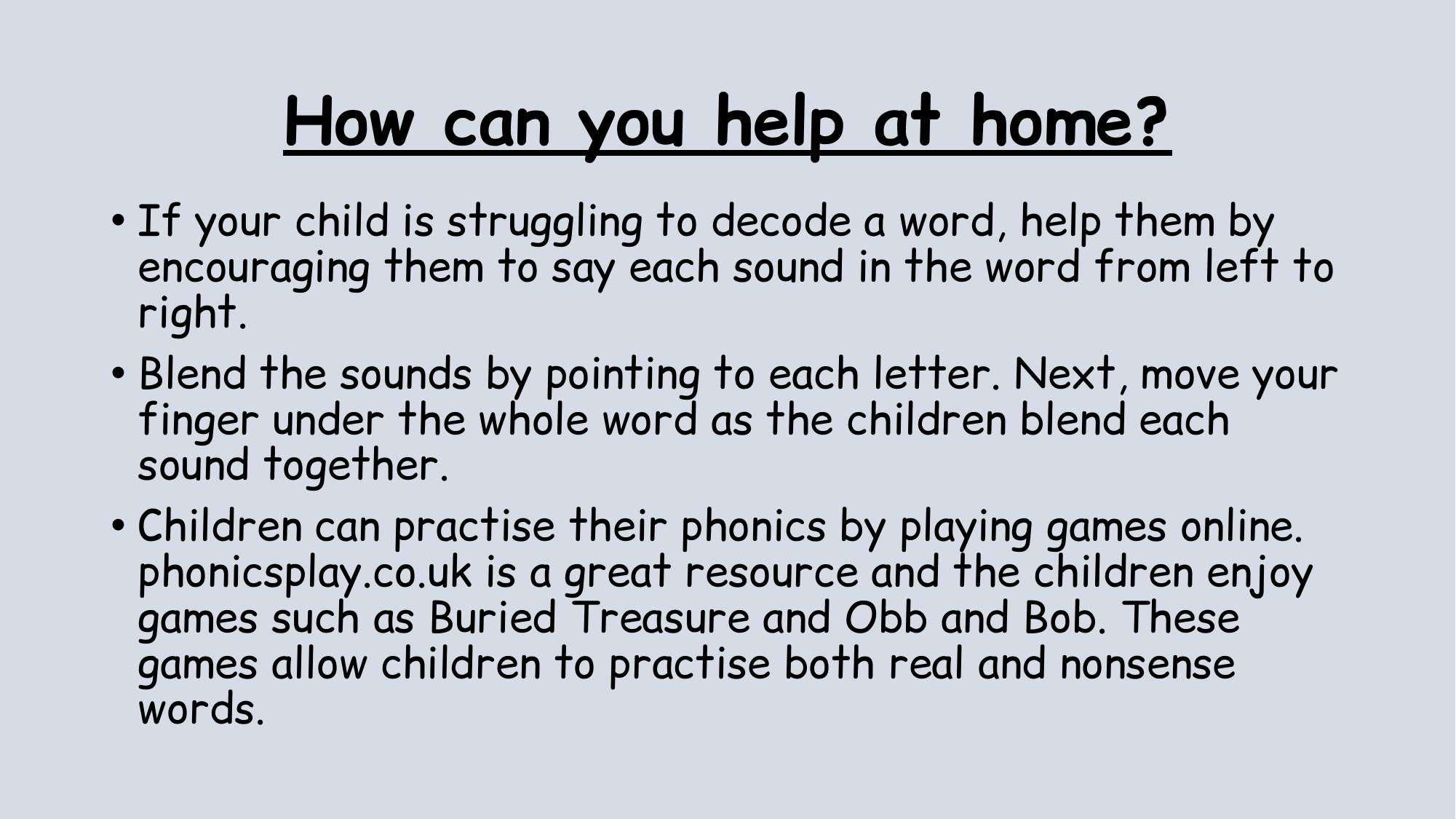

# How can you help at home?
If your child is struggling to decode a word, help them by encouraging them to say each sound in the word from left to right.
Blend the sounds by pointing to each letter. Next, move your finger under the whole word as the children blend each sound together.
Children can practise their phonics by playing games online. phonicsplay.co.uk is a great resource and the children enjoy games such as Buried Treasure and Obb and Bob. These games allow children to practise both real and nonsense words.